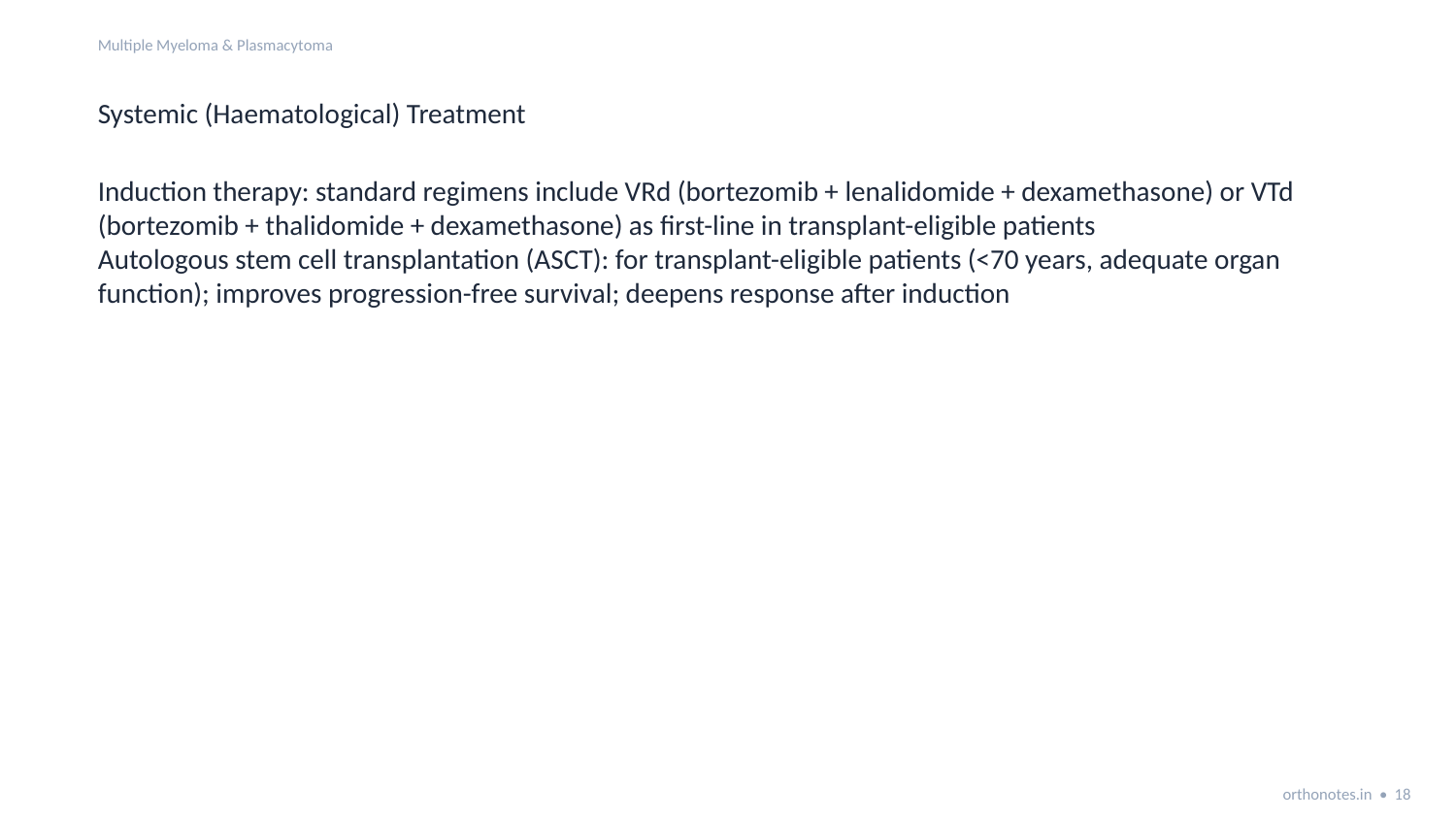

Multiple Myeloma & Plasmacytoma
Systemic (Haematological) Treatment
Induction therapy: standard regimens include VRd (bortezomib + lenalidomide + dexamethasone) or VTd (bortezomib + thalidomide + dexamethasone) as first-line in transplant-eligible patients
Autologous stem cell transplantation (ASCT): for transplant-eligible patients (<70 years, adequate organ function); improves progression-free survival; deepens response after induction
orthonotes.in  •  18